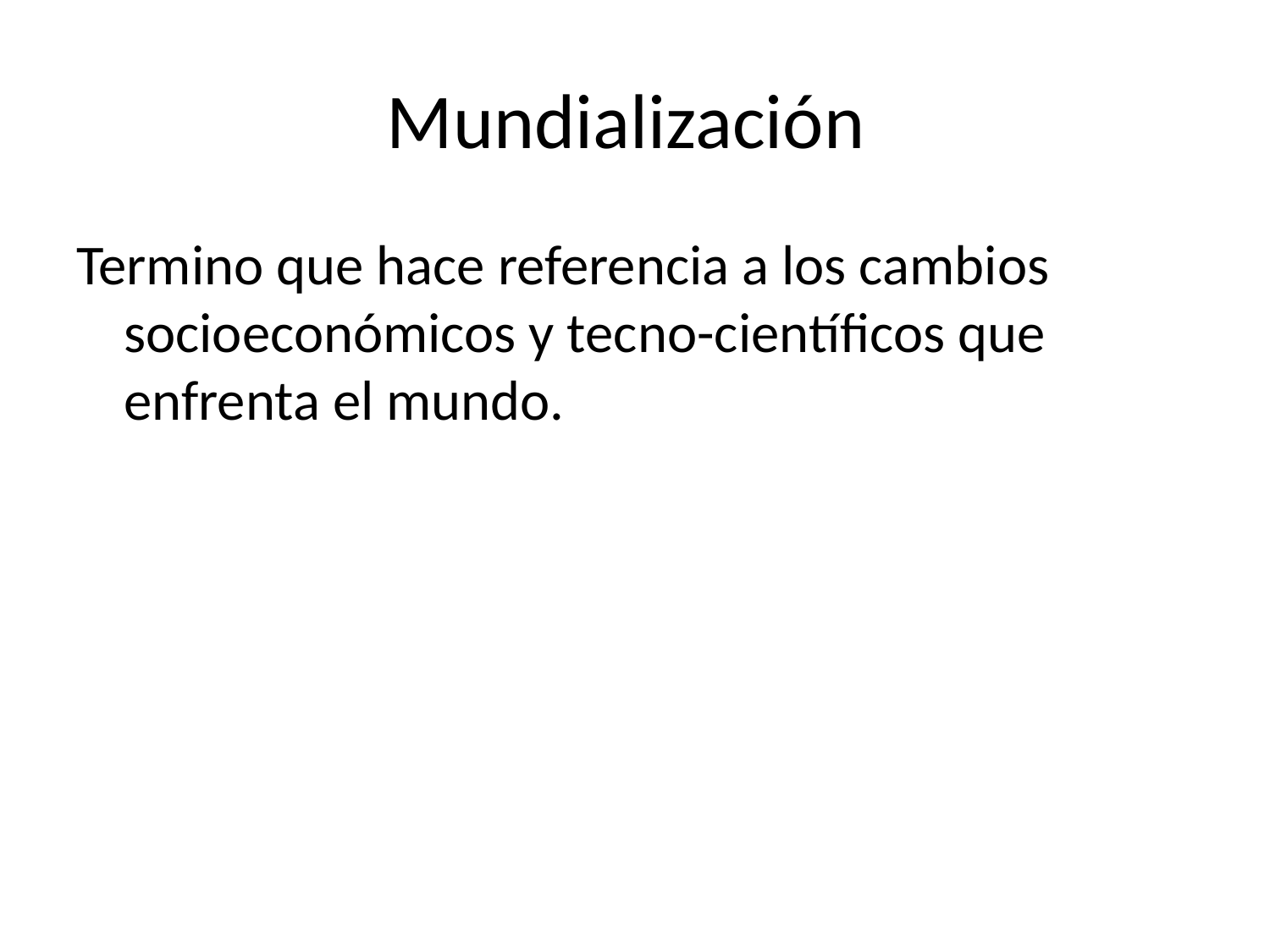

# Mundialización
Termino que hace referencia a los cambios socioeconómicos y tecno-científicos que enfrenta el mundo.